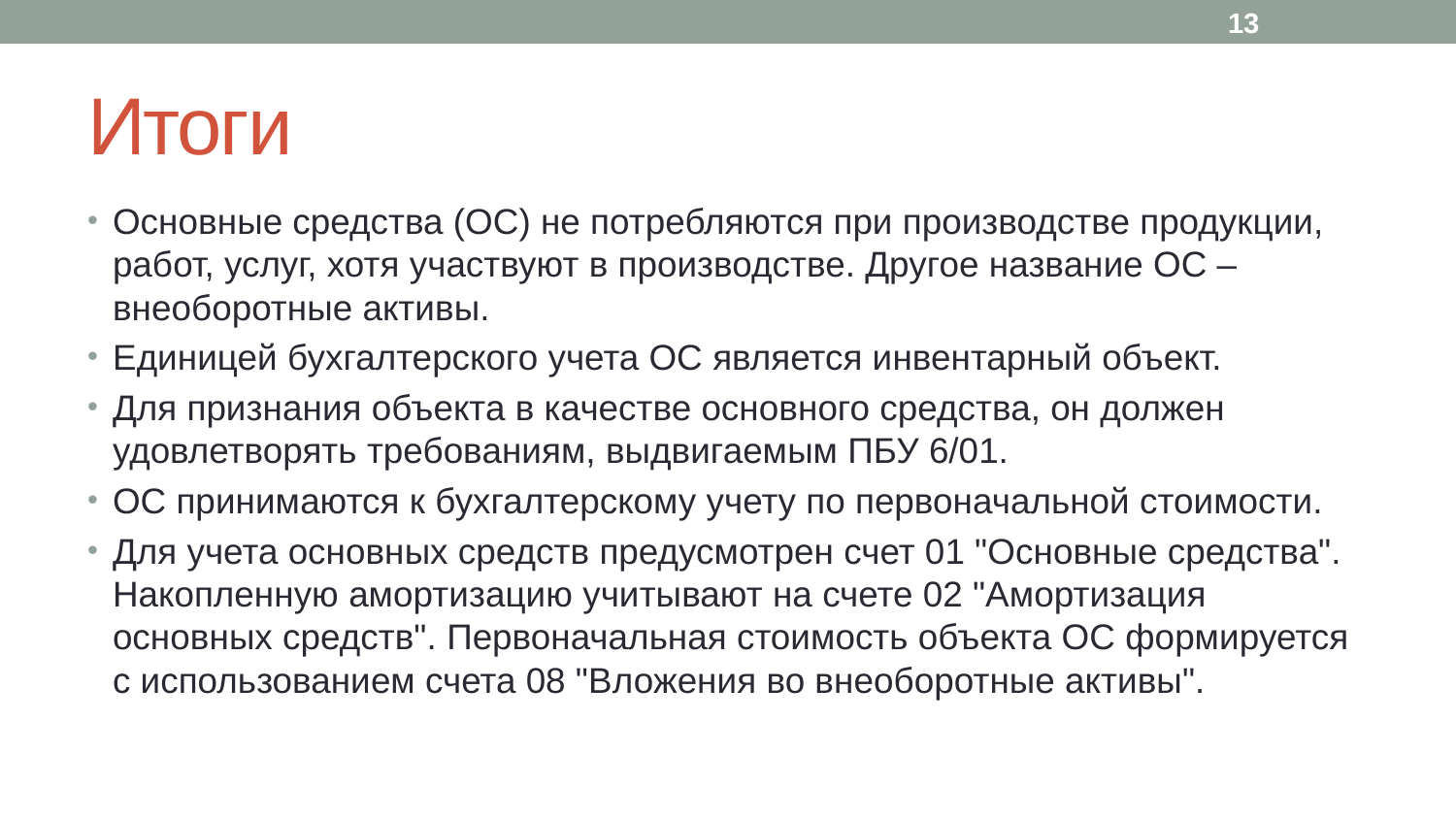

13
# Итоги
Основные средства (ОС) не потребляются при производстве продукции, работ, услуг, хотя участвуют в производстве. Другое название ОС – внеоборотные активы.
Единицей бухгалтерского учета ОС является инвентарный объект.
Для признания объекта в качестве основного средства, он должен удовлетворять требованиям, выдвигаемым ПБУ 6/01.
ОС принимаются к бухгалтерскому учету по первоначальной стоимости.
Для учета основных средств предусмотрен счет 01 "Основные средства". Накопленную амортизацию учитывают на счете 02 "Амортизация основных средств". Первоначальная стоимость объекта ОС формируется с использованием счета 08 "Вложения во внеоборотные активы".